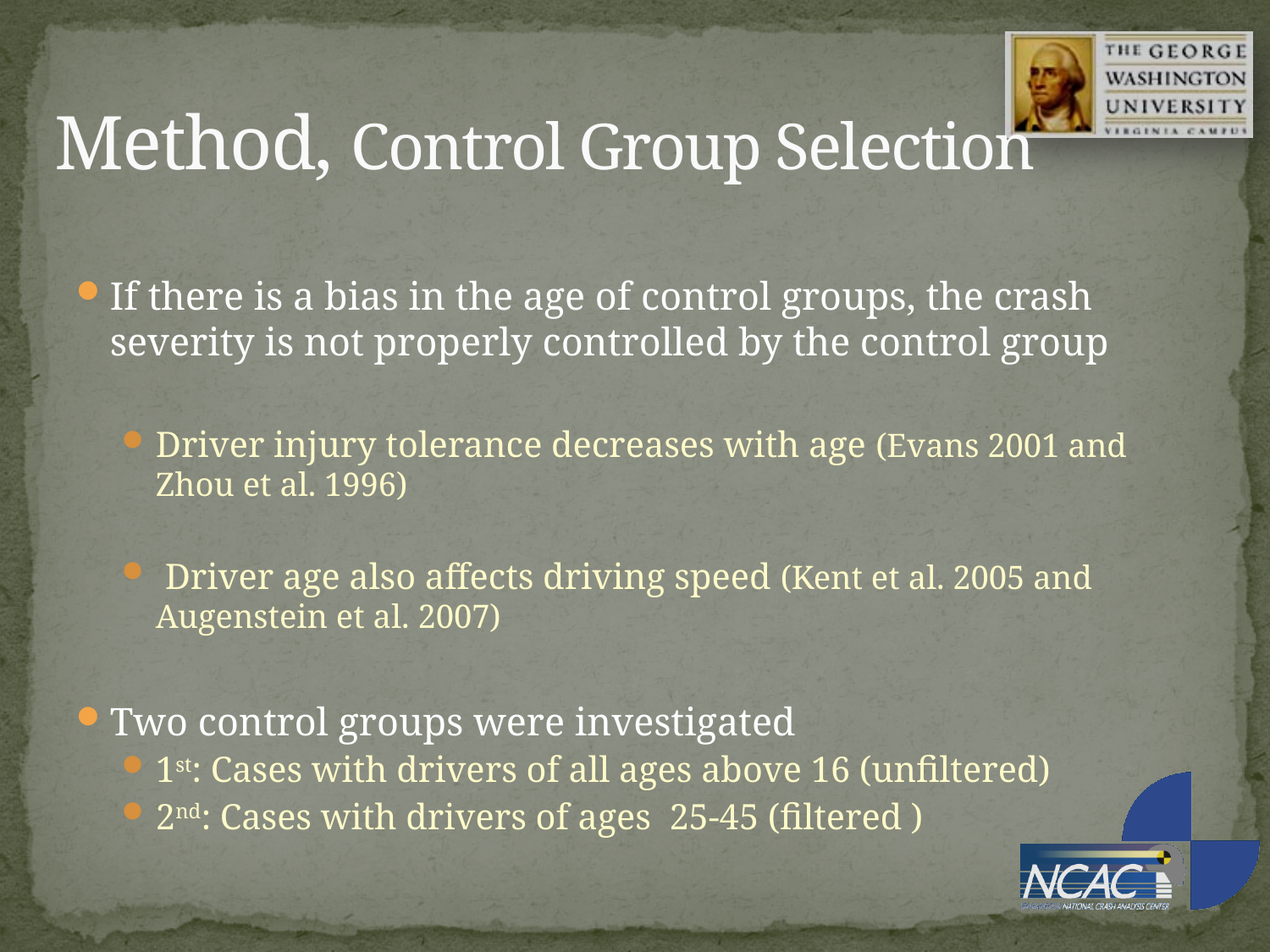

# Method, Control Group Selection

If there is a bias in the age of control groups, the crash severity is not properly controlled by the control group

Driver injury tolerance decreases with age (Evans 2001 and Zhou et al. 1996)

 Driver age also affects driving speed (Kent et al. 2005 and Augenstein et al. 2007)

Two control groups were investigated
1st: Cases with drivers of all ages above 16 (unfiltered)
2nd: Cases with drivers of ages  25-45 (filtered )